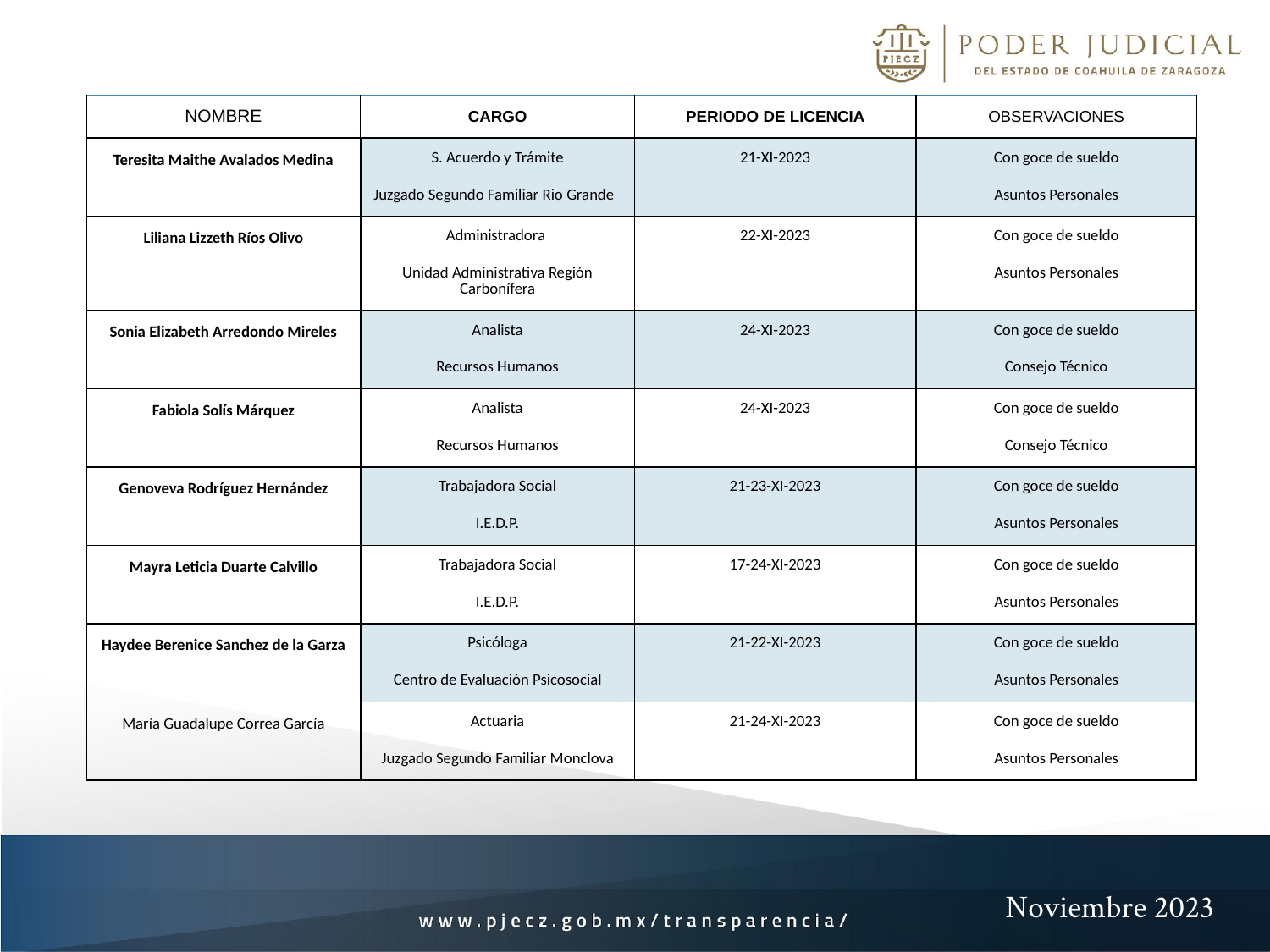

| NOMBRE | CARGO | PERIODO DE LICENCIA | OBSERVACIONES |
| --- | --- | --- | --- |
| Teresita Maithe Avalados Medina | S. Acuerdo y Trámite Juzgado Segundo Familiar Rio Grande | 21-XI-2023 | Con goce de sueldo Asuntos Personales |
| Liliana Lizzeth Ríos Olivo | Administradora Unidad Administrativa Región Carbonífera | 22-XI-2023 | Con goce de sueldo Asuntos Personales |
| Sonia Elizabeth Arredondo Mireles | Analista Recursos Humanos | 24-XI-2023 | Con goce de sueldo Consejo Técnico |
| Fabiola Solís Márquez | Analista Recursos Humanos | 24-XI-2023 | Con goce de sueldo Consejo Técnico |
| Genoveva Rodríguez Hernández | Trabajadora Social I.E.D.P. | 21-23-XI-2023 | Con goce de sueldo Asuntos Personales |
| Mayra Leticia Duarte Calvillo | Trabajadora Social I.E.D.P. | 17-24-XI-2023 | Con goce de sueldo Asuntos Personales |
| Haydee Berenice Sanchez de la Garza | Psicóloga Centro de Evaluación Psicosocial | 21-22-XI-2023 | Con goce de sueldo Asuntos Personales |
| María Guadalupe Correa García | Actuaria Juzgado Segundo Familiar Monclova | 21-24-XI-2023 | Con goce de sueldo Asuntos Personales |
Noviembre 2023